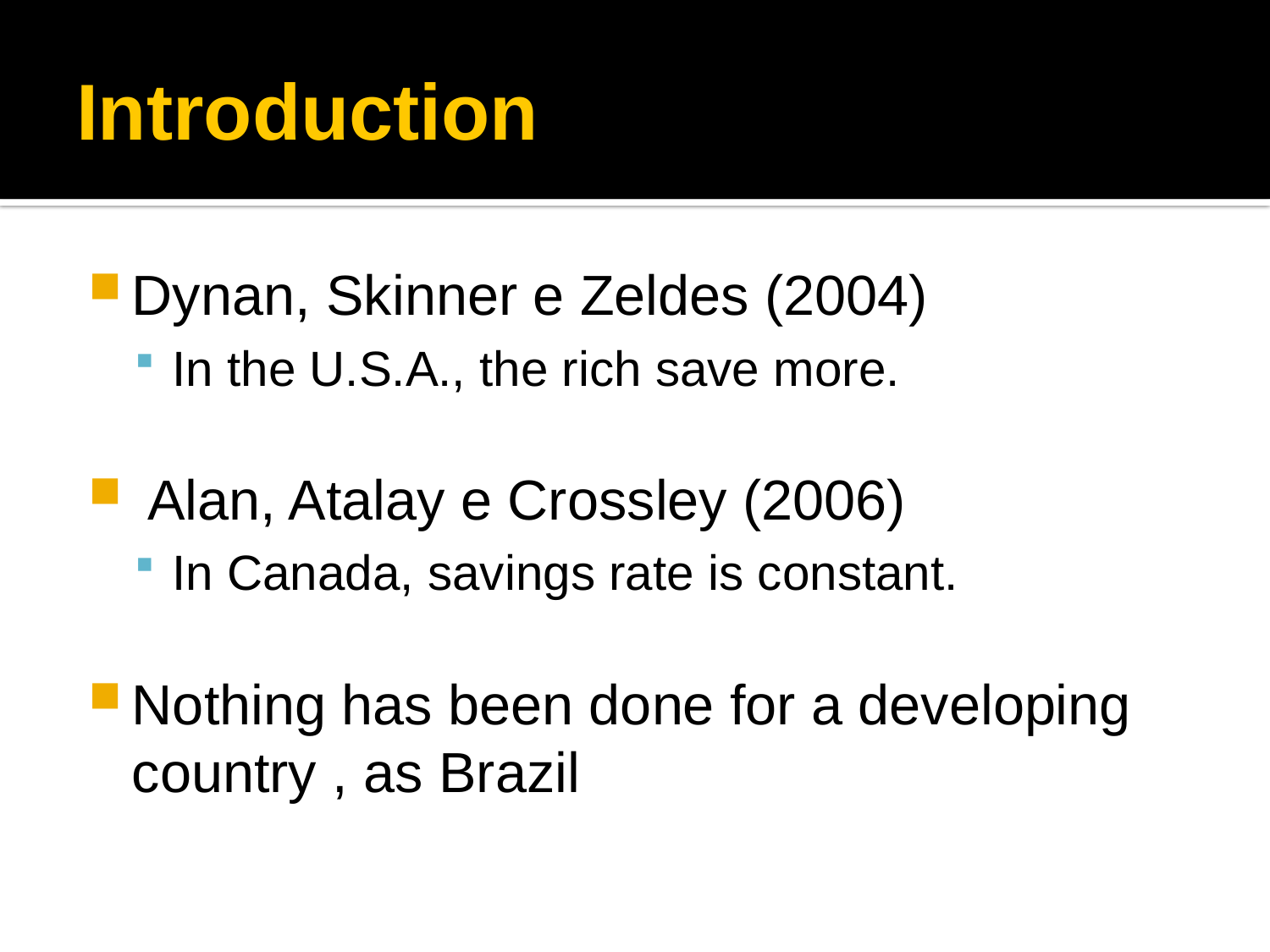

# Introduction
Dynan, Skinner e Zeldes (2004)
In the U.S.A., the rich save more.

 Alan, Atalay e Crossley (2006)
In Canada, savings rate is constant.

Nothing has been done for a developing country , as Brazil